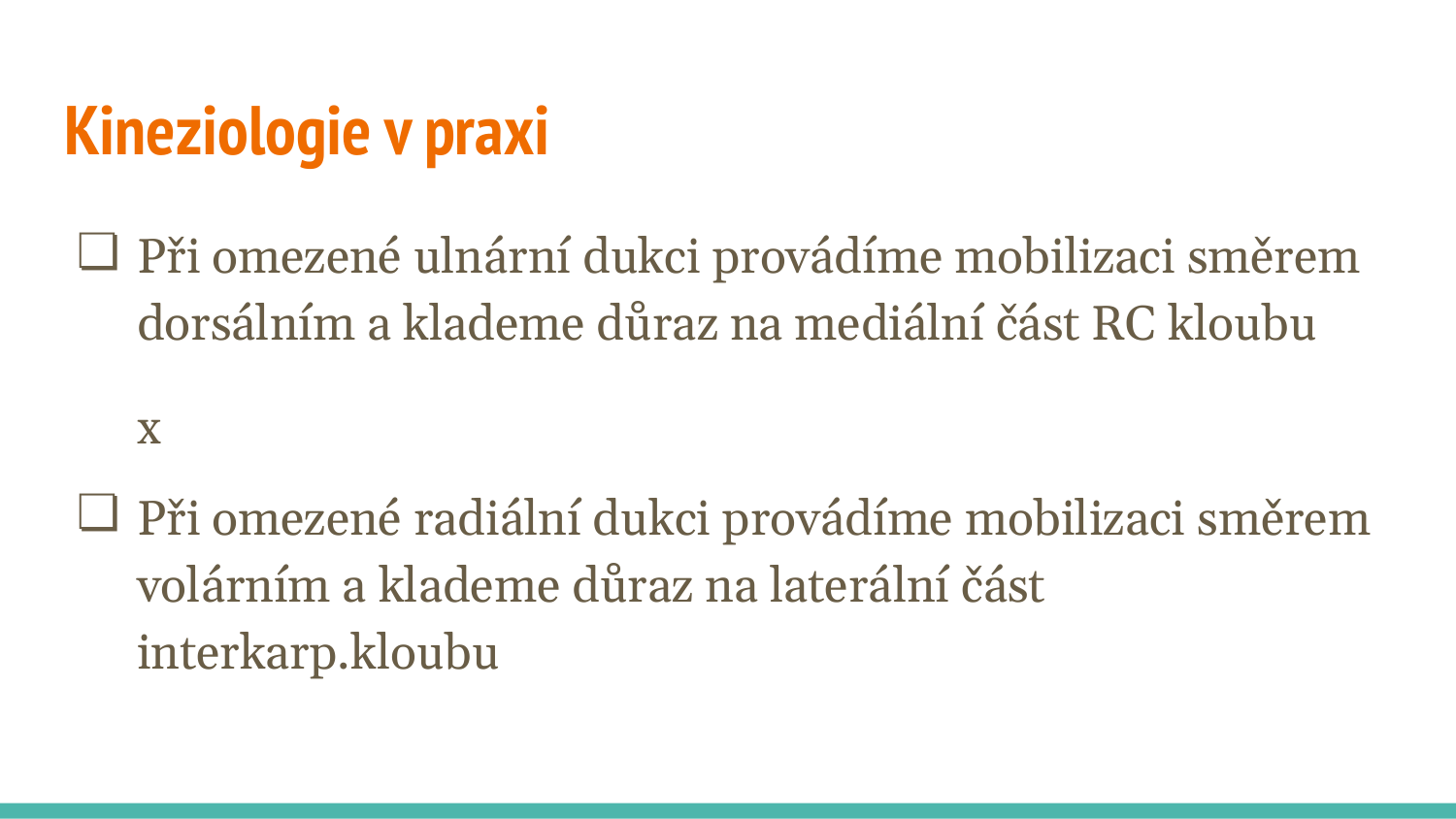

# Kineziologie v praxi
Při omezené ulnární dukci provádíme mobilizaci směrem dorsálním a klademe důraz na mediální část RC kloubu
x
Při omezené radiální dukci provádíme mobilizaci směrem volárním a klademe důraz na laterální část interkarp.kloubu